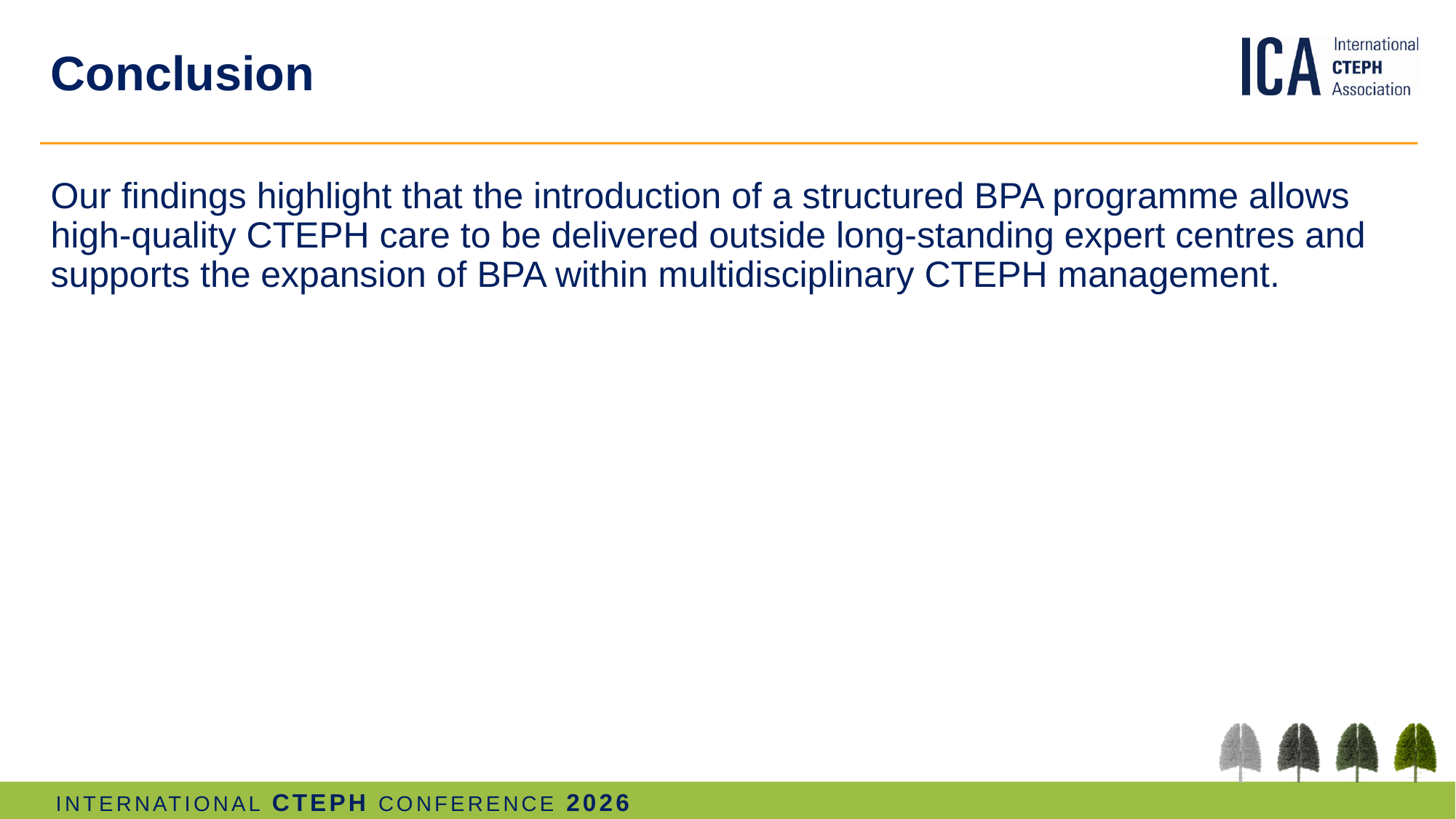

# Conclusion
Our findings highlight that the introduction of a structured BPA programme allows high-quality CTEPH care to be delivered outside long-standing expert centres and supports the expansion of BPA within multidisciplinary CTEPH management.